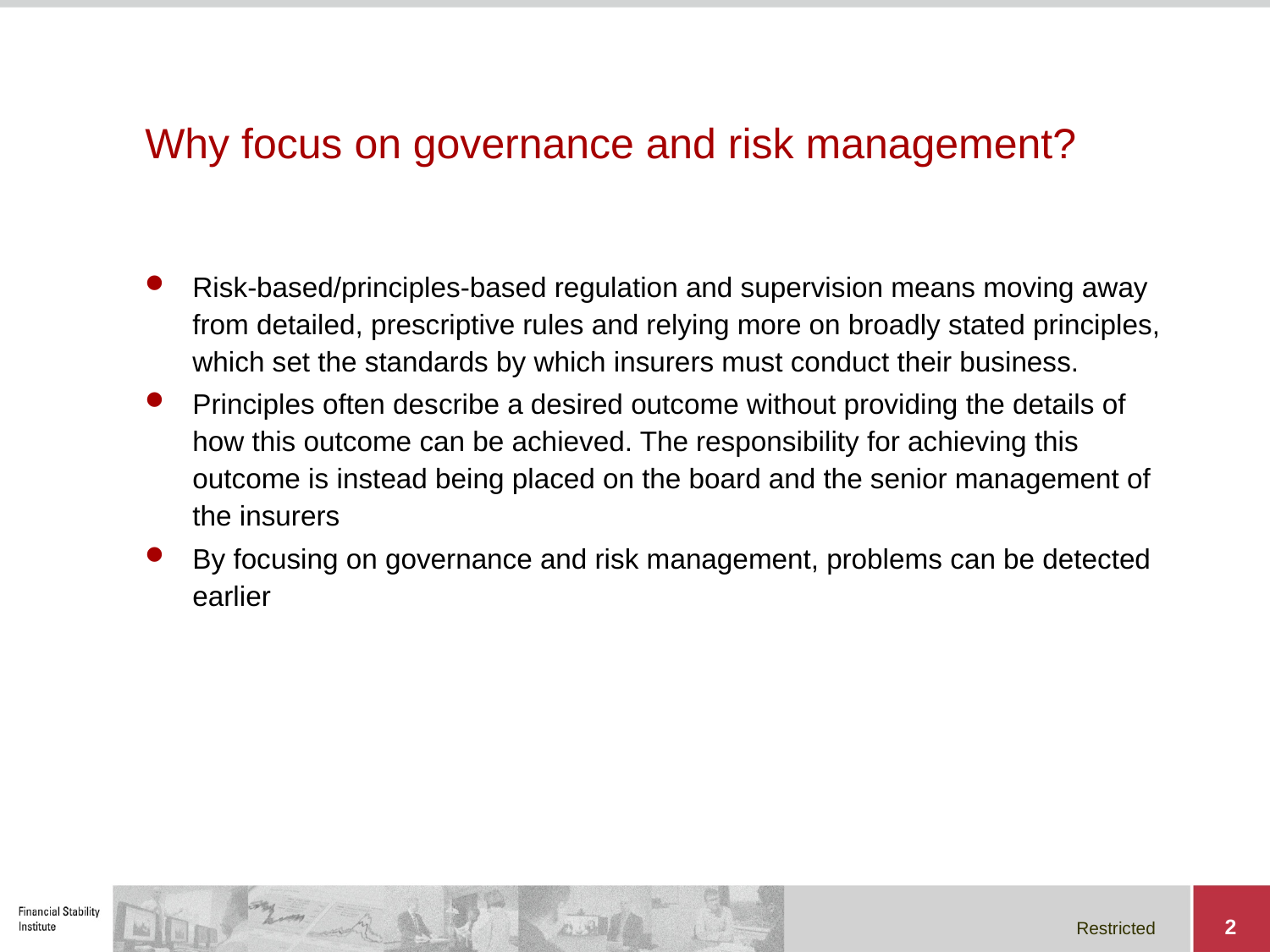

# Why focus on governance and risk management?
Risk-based/principles-based regulation and supervision means moving away from detailed, prescriptive rules and relying more on broadly stated principles, which set the standards by which insurers must conduct their business.
Principles often describe a desired outcome without providing the details of how this outcome can be achieved. The responsibility for achieving this outcome is instead being placed on the board and the senior management of the insurers
By focusing on governance and risk management, problems can be detected earlier
2